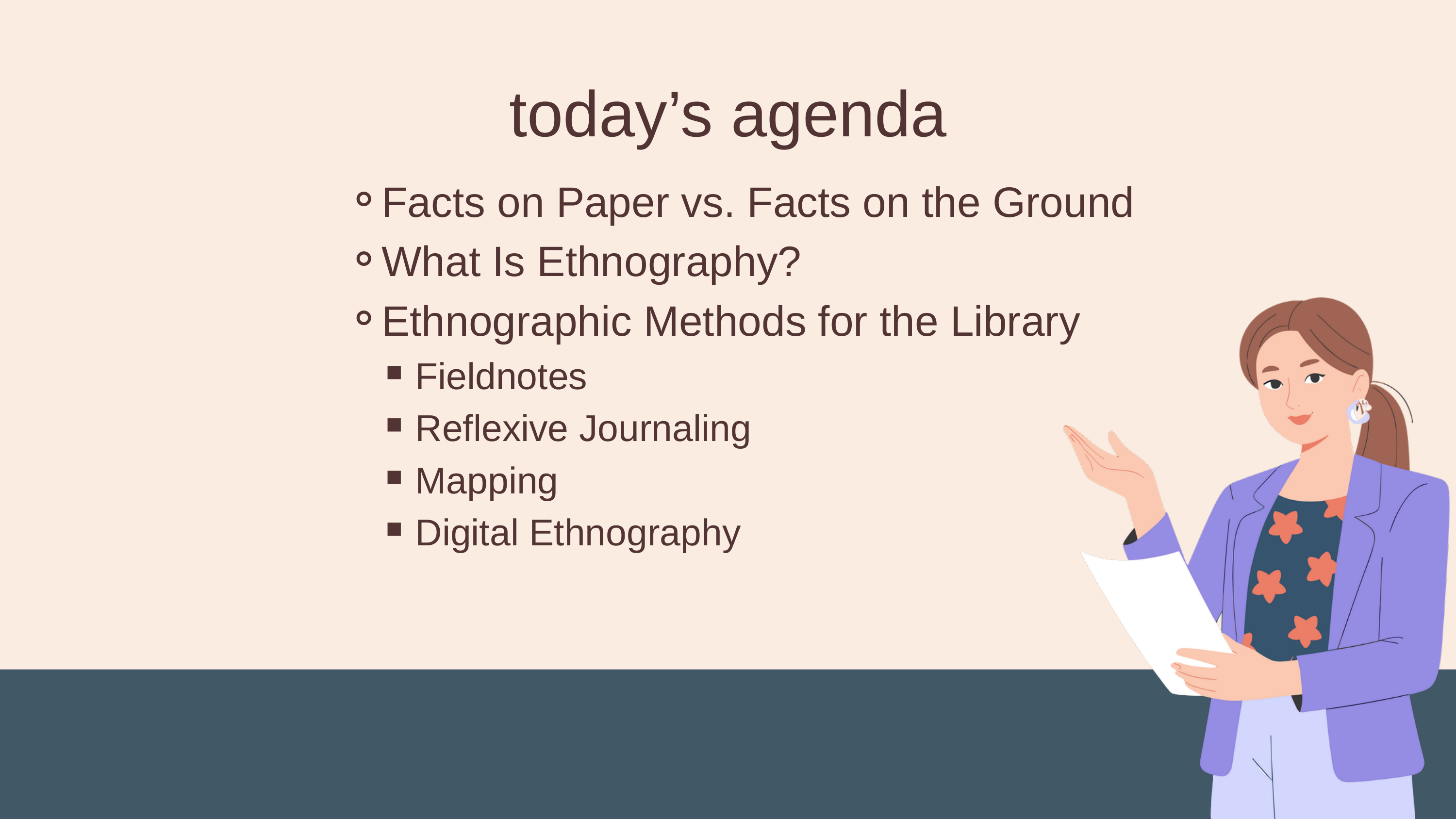

today’s agenda
Facts on Paper vs. Facts on the Ground
What Is Ethnography?
Ethnographic Methods for the Library
Fieldnotes
Reflexive Journaling
Mapping
Digital Ethnography